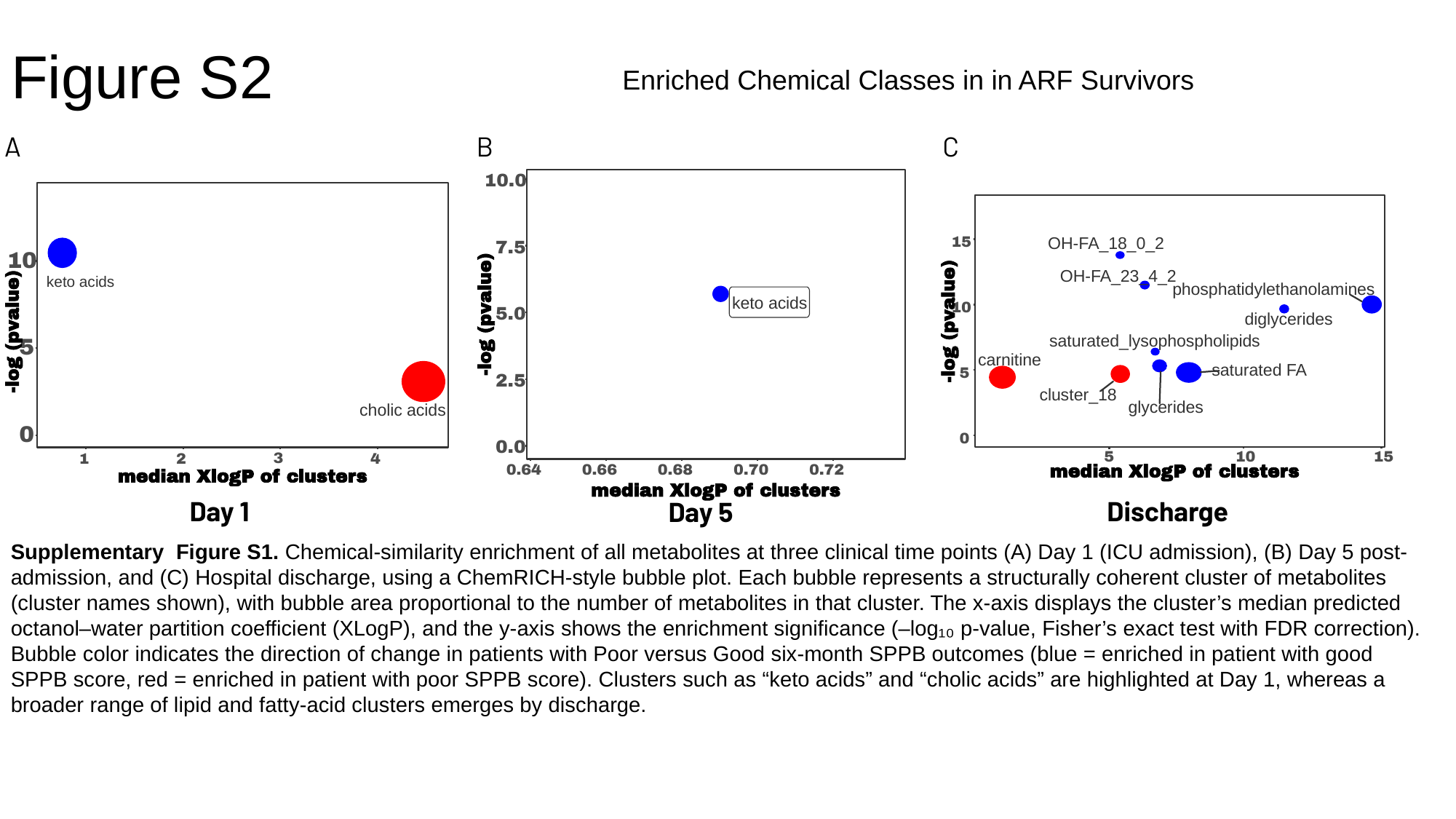

# Figure S2
Enriched Chemical Classes in in ARF Survivors
A
B
C

10.0

7.5

keto acids
-log (pvalue)
5.0

2.5

0.0

0.64
0.66
0.68
0.70
0.72
 median XlogP of clusters

10

keto acids
-log (pvalue)
5

cholic acids
0

3
2
1
4
 median XlogP of clusters

OH-FA_18_0_2
15

OH-FA_23_4_2

phosphatidylethanolamines

10

diglycerides
-log (pvalue)
saturated_lysophospholipids

carnitine

saturated FA

5

cluster_18
glycerides
0

10
5
15
 median XlogP of clusters
Day 1
Discharge
Day 5
Supplementary  Figure S1. Chemical‐similarity enrichment of all metabolites at three clinical time points (A) Day 1 (ICU admission), (B) Day 5 post-admission, and (C) Hospital discharge, using a ChemRICH‐style bubble plot. Each bubble represents a structurally coherent cluster of metabolites (cluster names shown), with bubble area proportional to the number of metabolites in that cluster. The x-axis displays the cluster’s median predicted octanol–water partition coefficient (XLogP), and the y-axis shows the enrichment significance (–log₁₀ p-value, Fisher’s exact test with FDR correction). Bubble color indicates the direction of change in patients with Poor versus Good six-month SPPB outcomes (blue = enriched in patient with good SPPB score, red = enriched in patient with poor SPPB score). Clusters such as “keto acids” and “cholic acids” are highlighted at Day 1, whereas a broader range of lipid and fatty‐acid clusters emerges by discharge.